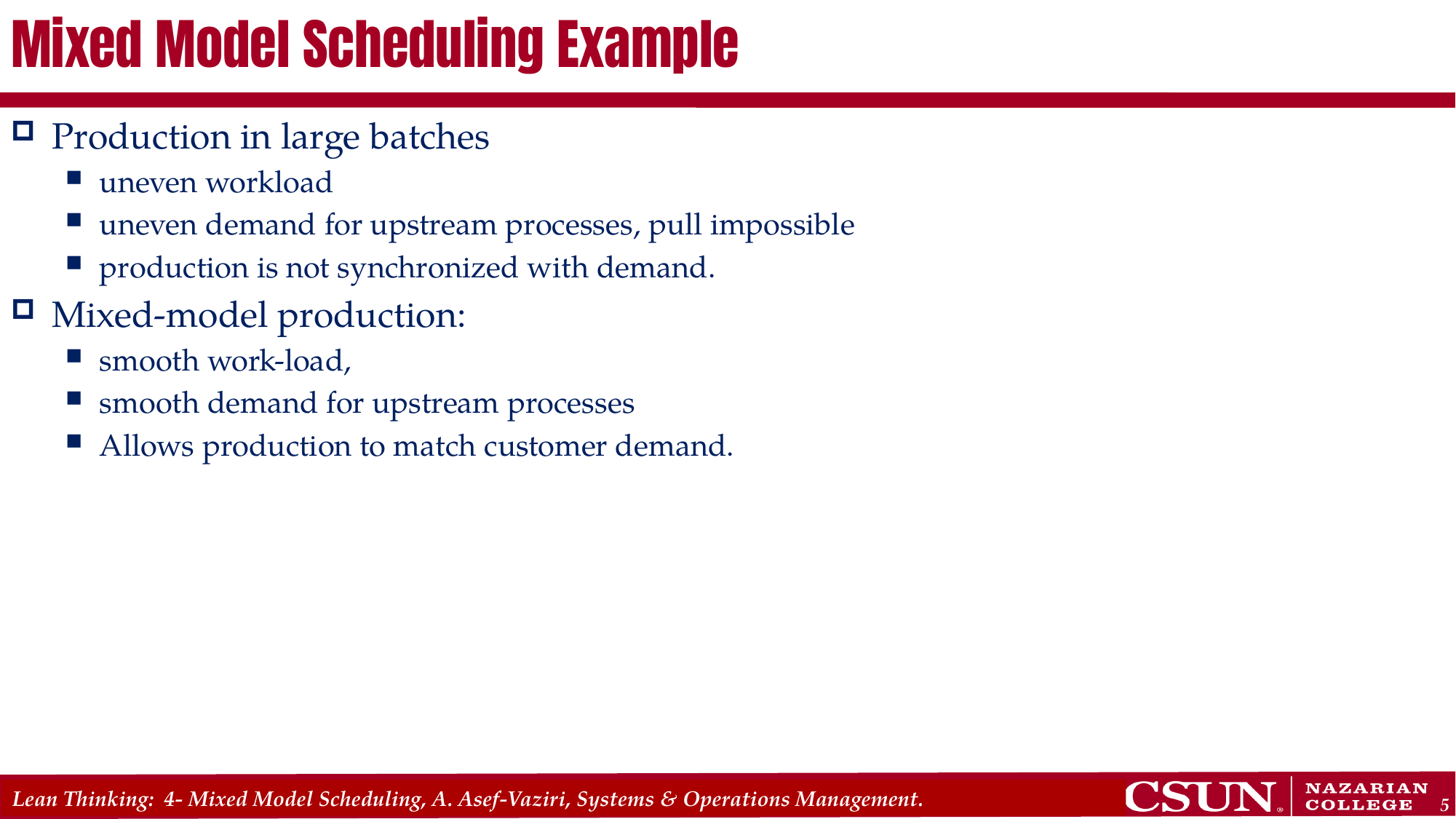

# Mixed Model Scheduling Example
Production in large batches
uneven workload
uneven demand for upstream processes, pull impossible
production is not synchronized with demand.
Mixed-model production:
smooth work-load,
smooth demand for upstream processes
Allows production to match customer demand.